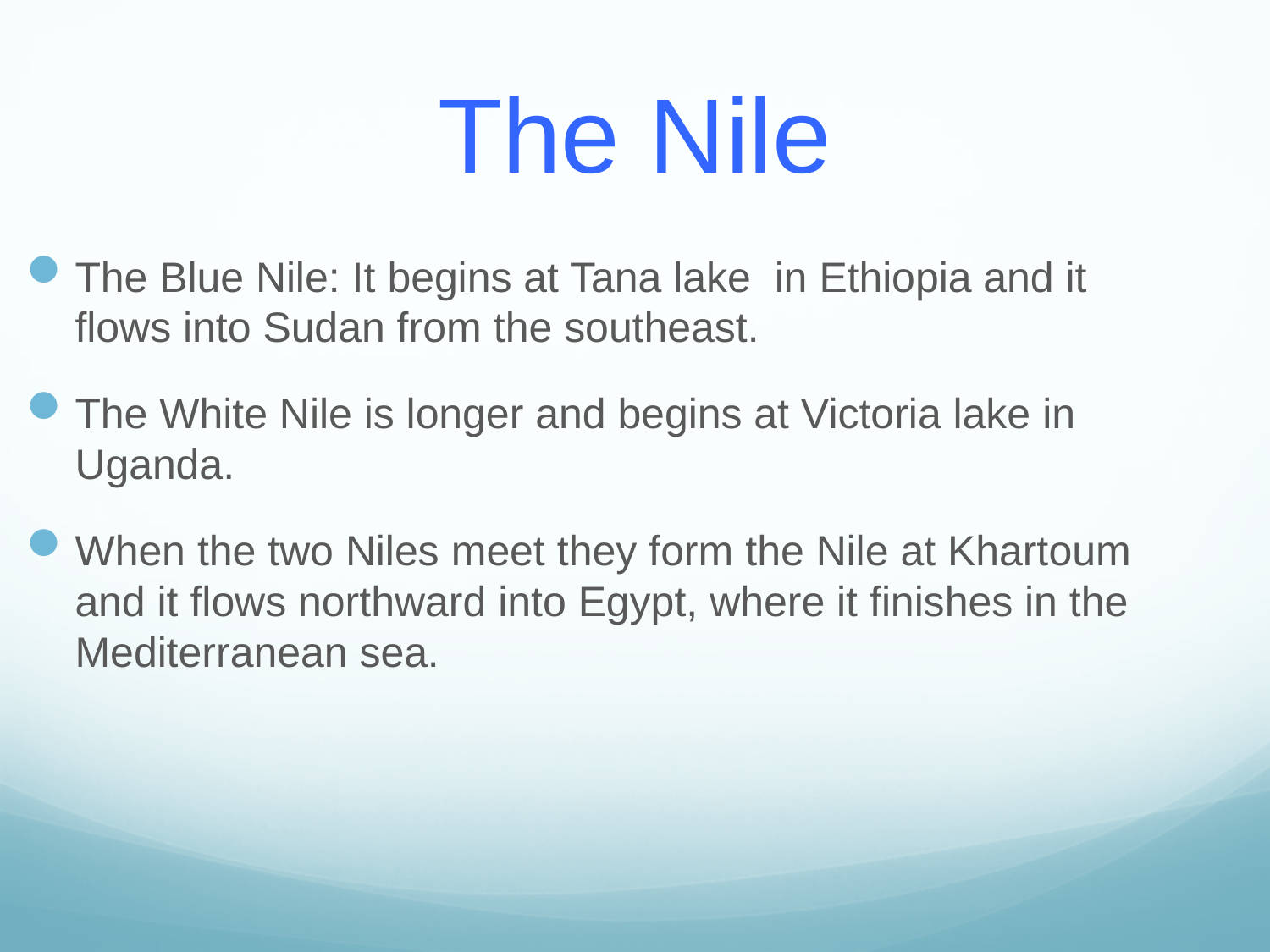

# The Nile
The Blue Nile: It begins at Tana lake  in Ethiopia and it flows into Sudan from the southeast.
The White Nile is longer and begins at Victoria lake in Uganda.
When the two Niles meet they form the Nile at Khartoum and it flows northward into Egypt, where it finishes in the Mediterranean sea.